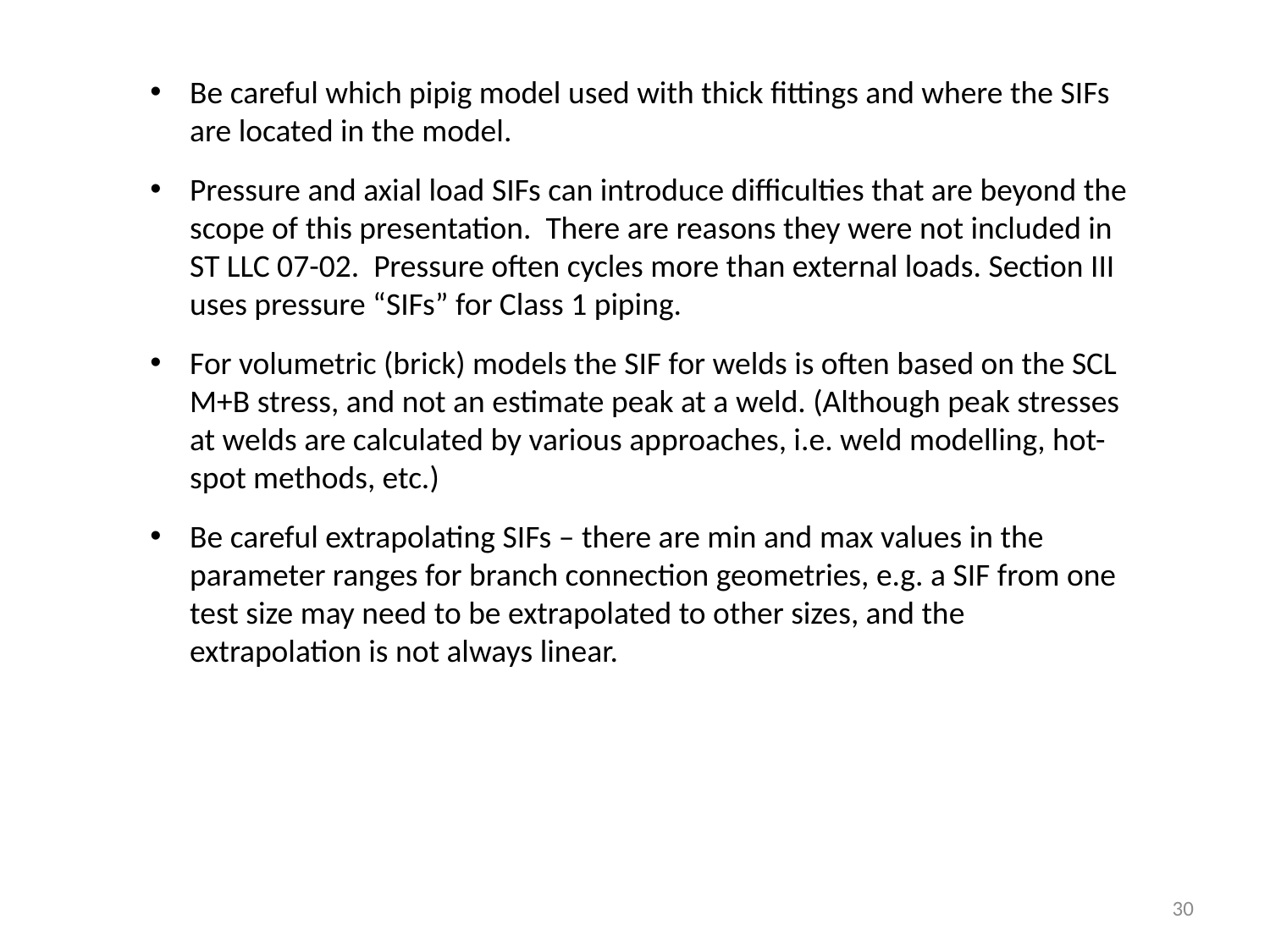

Be careful which pipig model used with thick fittings and where the SIFs are located in the model.
Pressure and axial load SIFs can introduce difficulties that are beyond the scope of this presentation.  There are reasons they were not included in ST LLC 07-02.  Pressure often cycles more than external loads. Section III uses pressure “SIFs” for Class 1 piping.
For volumetric (brick) models the SIF for welds is often based on the SCL M+B stress, and not an estimate peak at a weld. (Although peak stresses at welds are calculated by various approaches, i.e. weld modelling, hot-spot methods, etc.)
Be careful extrapolating SIFs – there are min and max values in the parameter ranges for branch connection geometries, e.g. a SIF from one test size may need to be extrapolated to other sizes, and the extrapolation is not always linear.
30